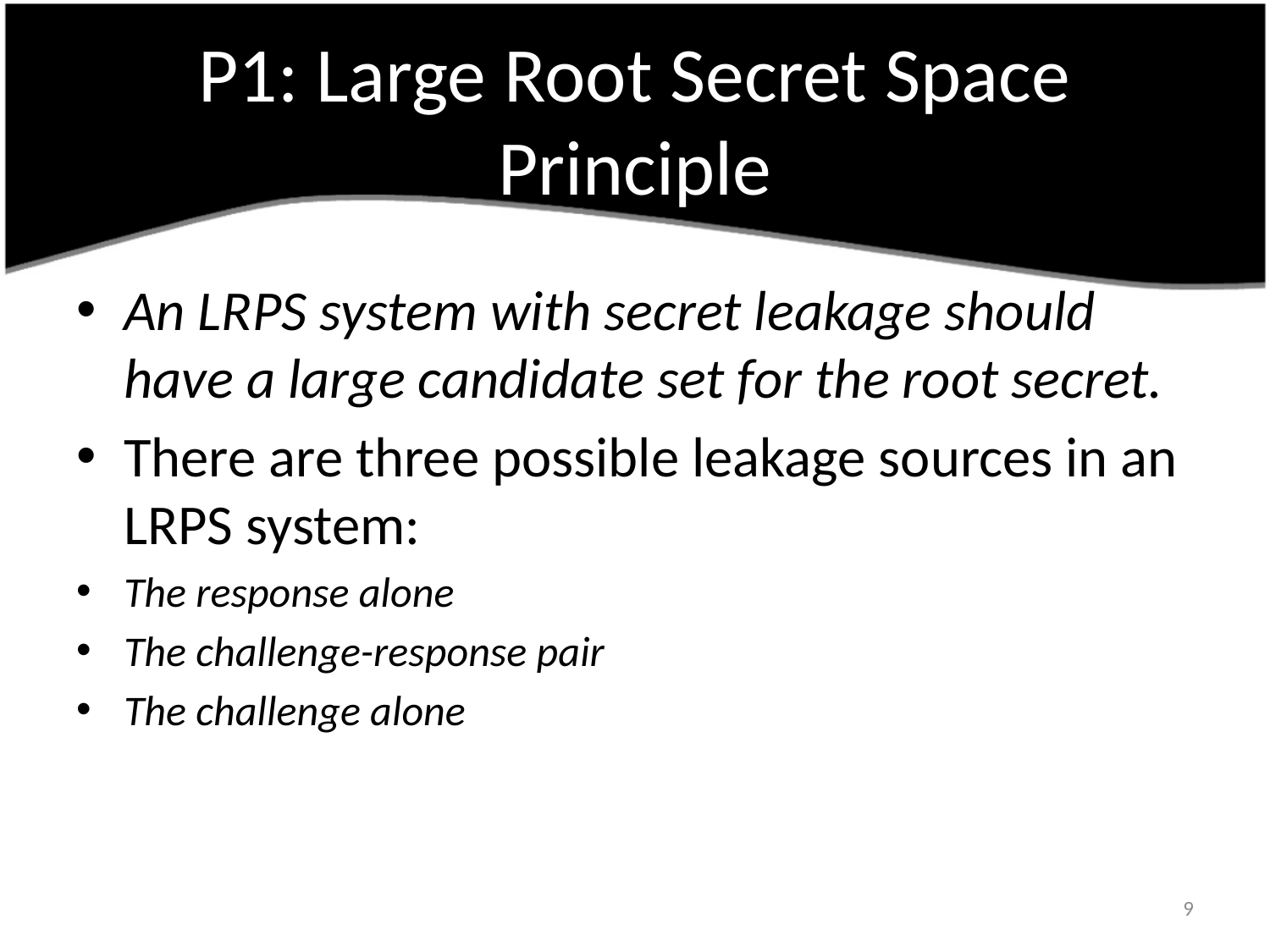

# P1: Large Root Secret Space Principle
An LRPS system with secret leakage should have a large candidate set for the root secret.
There are three possible leakage sources in an LRPS system:
The response alone
The challenge-response pair
The challenge alone
9